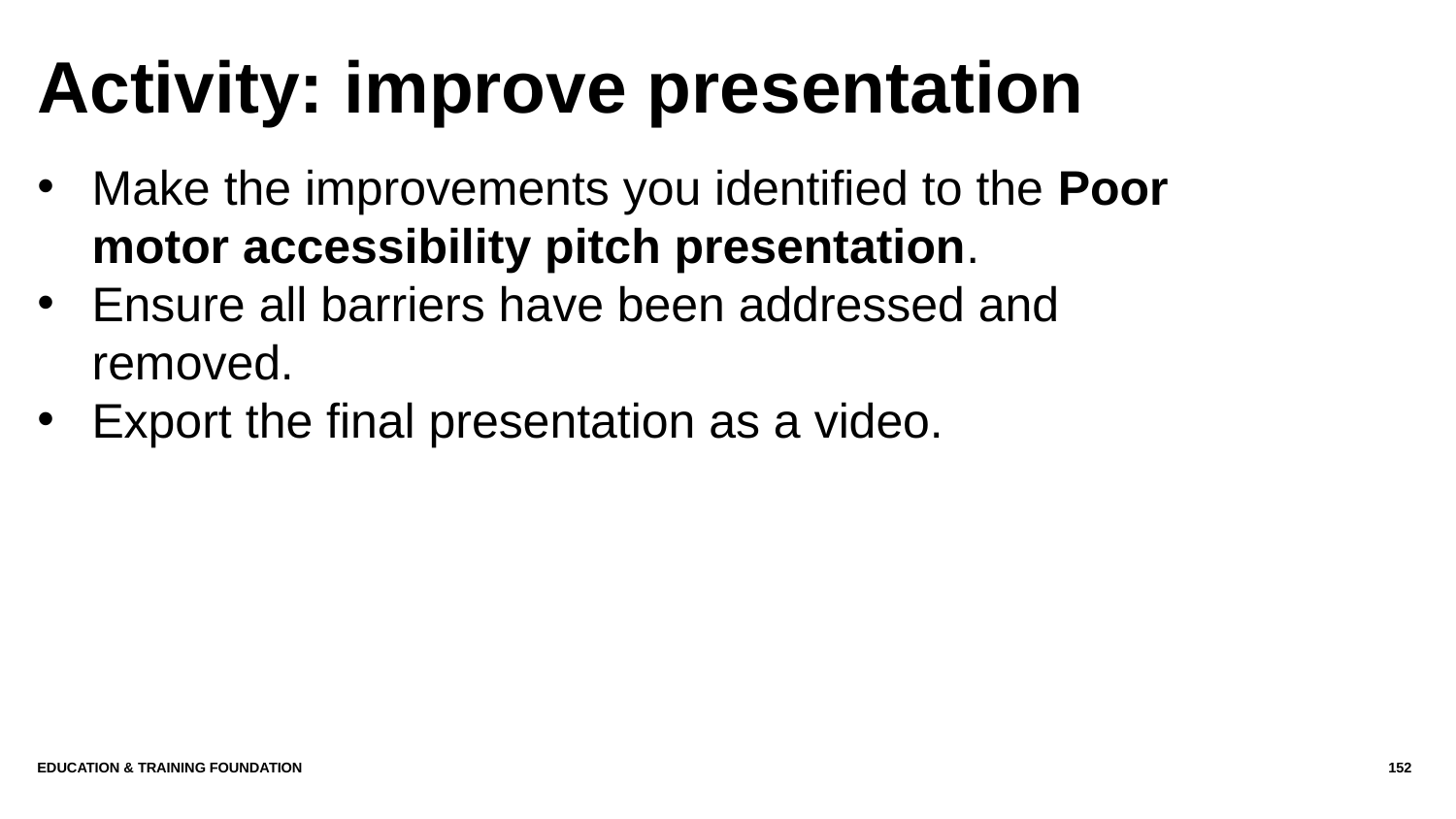

# Activity: improve presentation
Make the improvements you identified to the Poor motor accessibility pitch presentation.
Ensure all barriers have been addressed and removed.
Export the final presentation as a video.
Education & Training Foundation
152